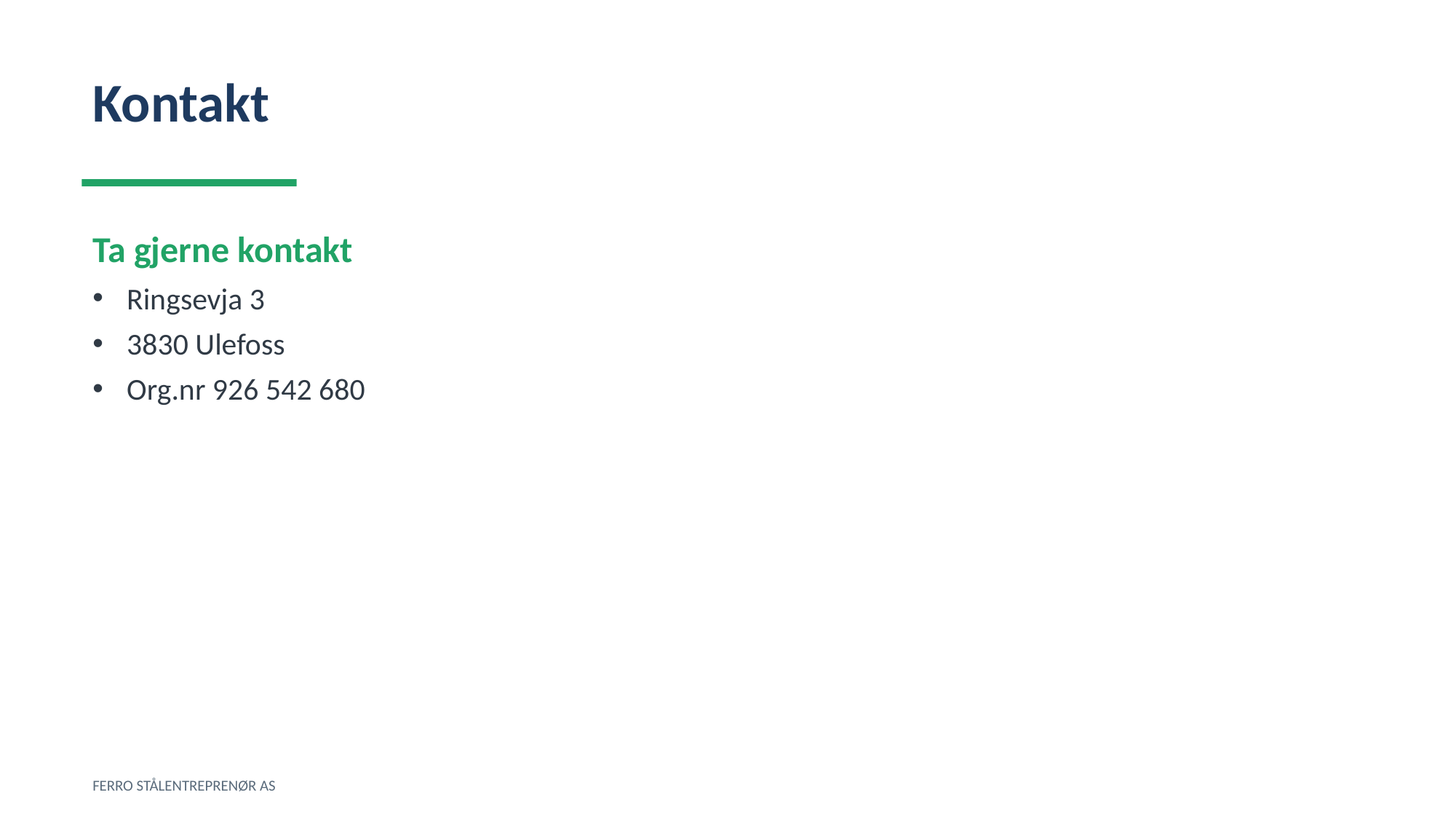

Kontakt

Ta gjerne kontakt
Ringsevja 3
3830 Ulefoss
Org.nr 926 542 680
FERRO STÅLENTREPRENØR AS